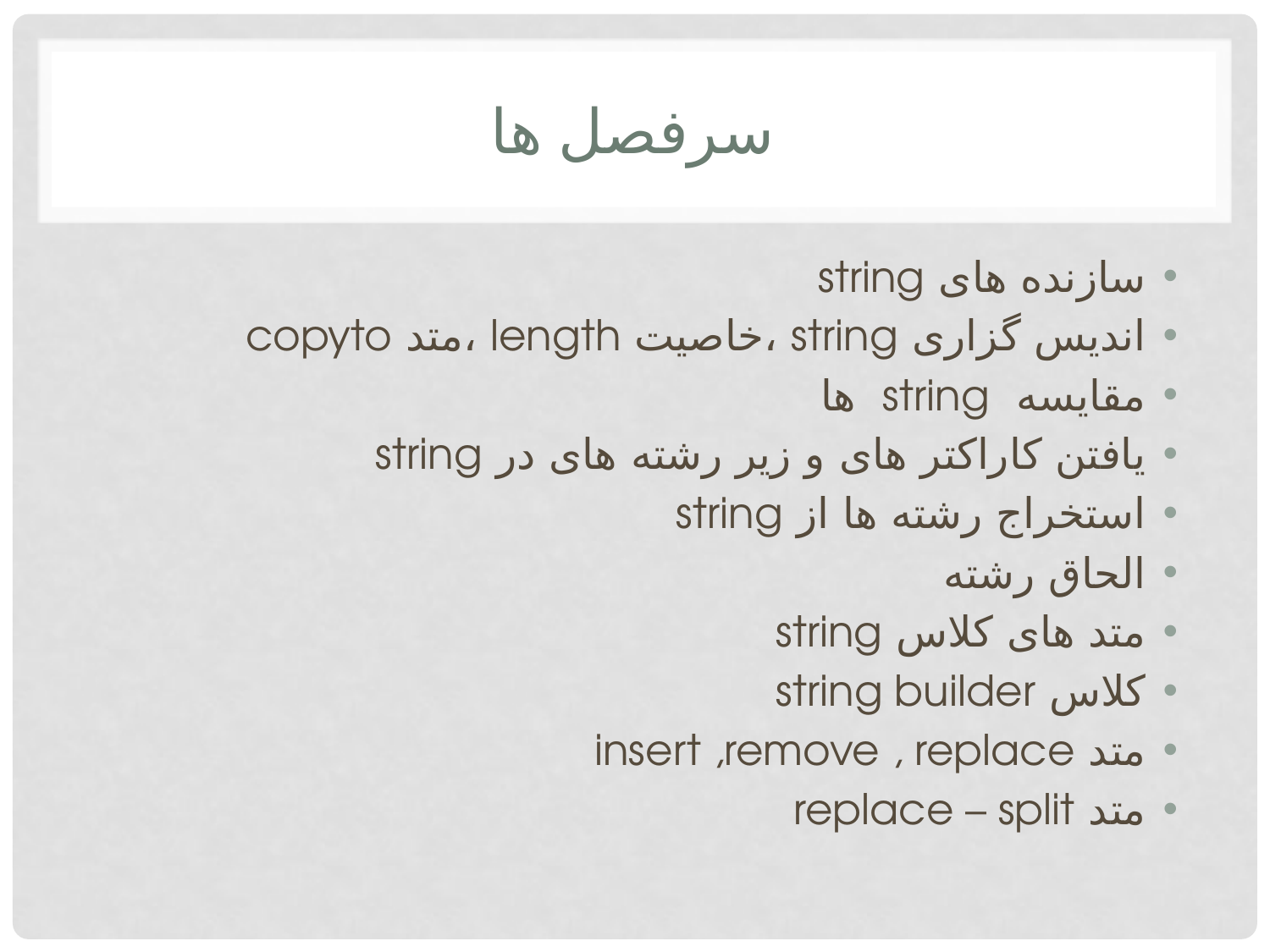

# سرفصل ها
سازنده های string
اندیس گزاری string ،خاصیت length ،متد copyto
مقایسه  string  ها
یافتن کاراکتر های و زیر رشته های در string
استخراج رشته ها از string
الحاق رشته
متد های کلاس string
کلاس string builder
متد insert ,remove , replace
متد replace – split